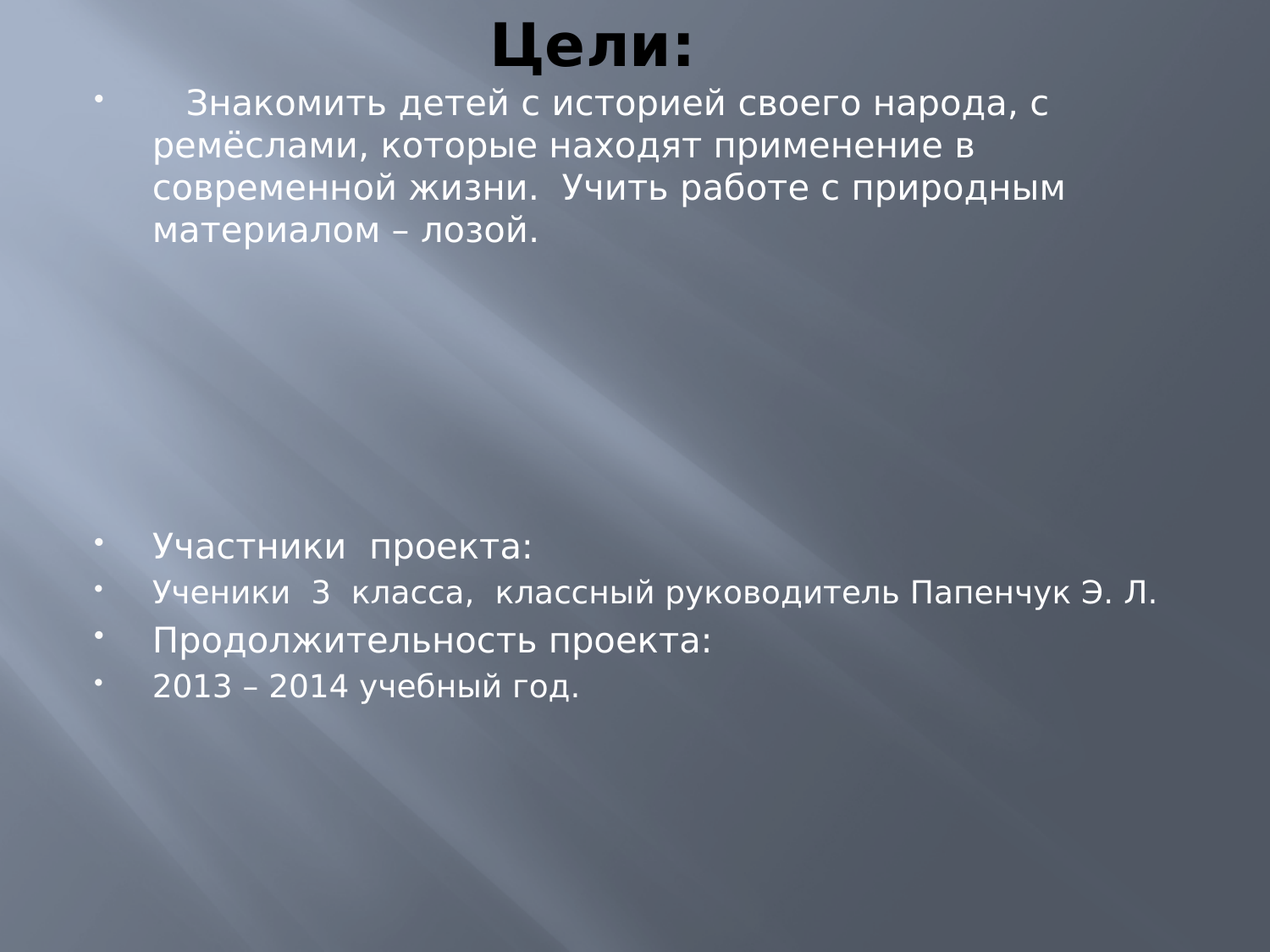

# Цели:
   Знакомить детей с историей своего народа, с ремёслами, которые находят применение в современной жизни.  Учить работе с природным материалом – лозой.

Участники  проекта:
Ученики  3  класса,  классный руководитель Папенчук Э. Л.
Продолжительность проекта:
2013 – 2014 учебный год.